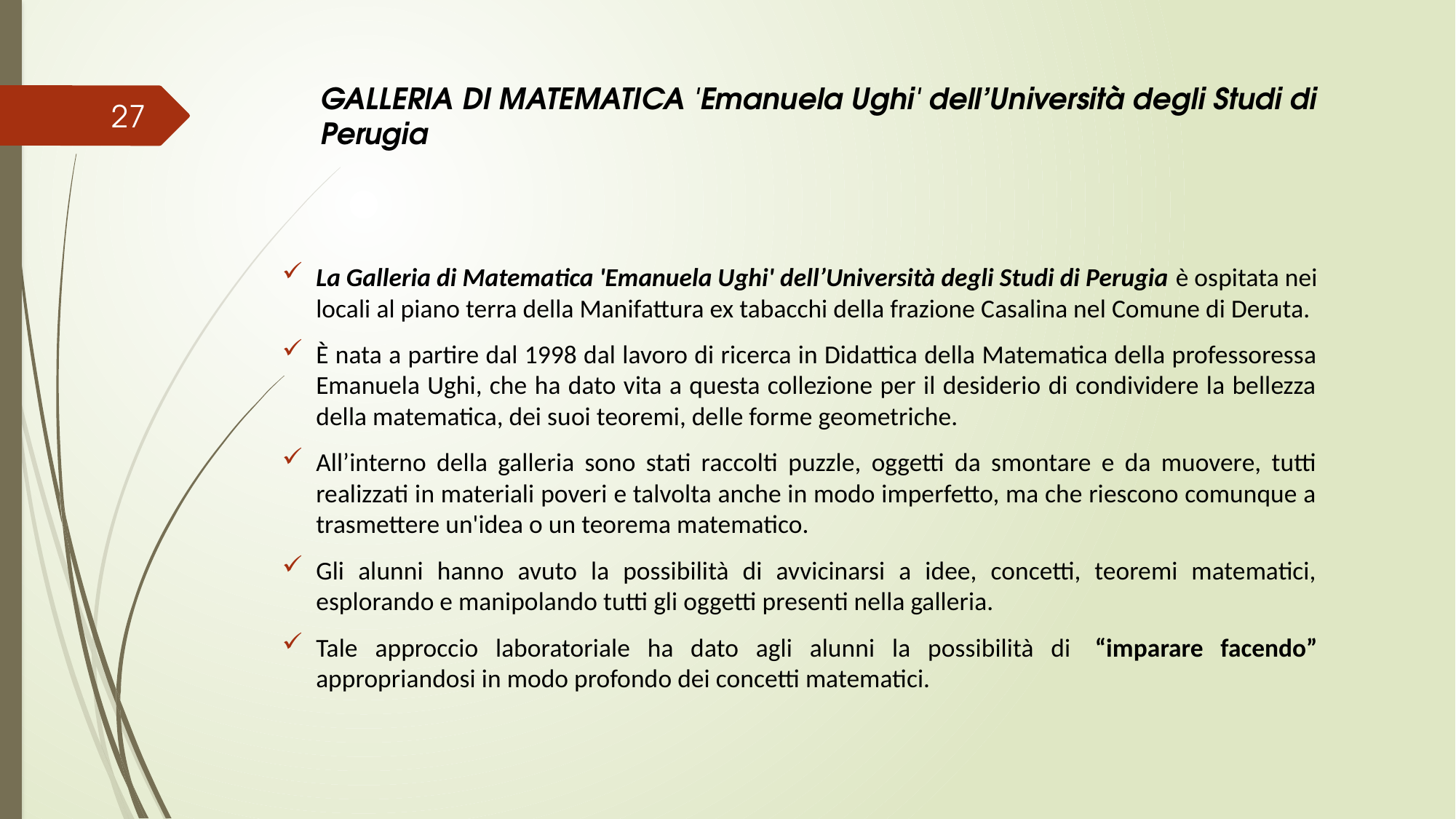

# GALLERIA DI MATEMATICA 'Emanuela Ughi' dell’Università degli Studi di Perugia
27
La Galleria di Matematica 'Emanuela Ughi' dell’Università degli Studi di Perugia è ospitata nei locali al piano terra della Manifattura ex tabacchi della frazione Casalina nel Comune di Deruta.
È nata a partire dal 1998 dal lavoro di ricerca in Didattica della Matematica della professoressa Emanuela Ughi, che ha dato vita a questa collezione per il desiderio di condividere la bellezza della matematica, dei suoi teoremi, delle forme geometriche.
All’interno della galleria sono stati raccolti puzzle, oggetti da smontare e da muovere, tutti realizzati in materiali poveri e talvolta anche in modo imperfetto, ma che riescono comunque a trasmettere un'idea o un teorema matematico.
Gli alunni hanno avuto la possibilità di avvicinarsi a idee, concetti, teoremi matematici, esplorando e manipolando tutti gli oggetti presenti nella galleria.
Tale approccio laboratoriale ha dato agli alunni la possibilità di  “imparare facendo” appropriandosi in modo profondo dei concetti matematici.